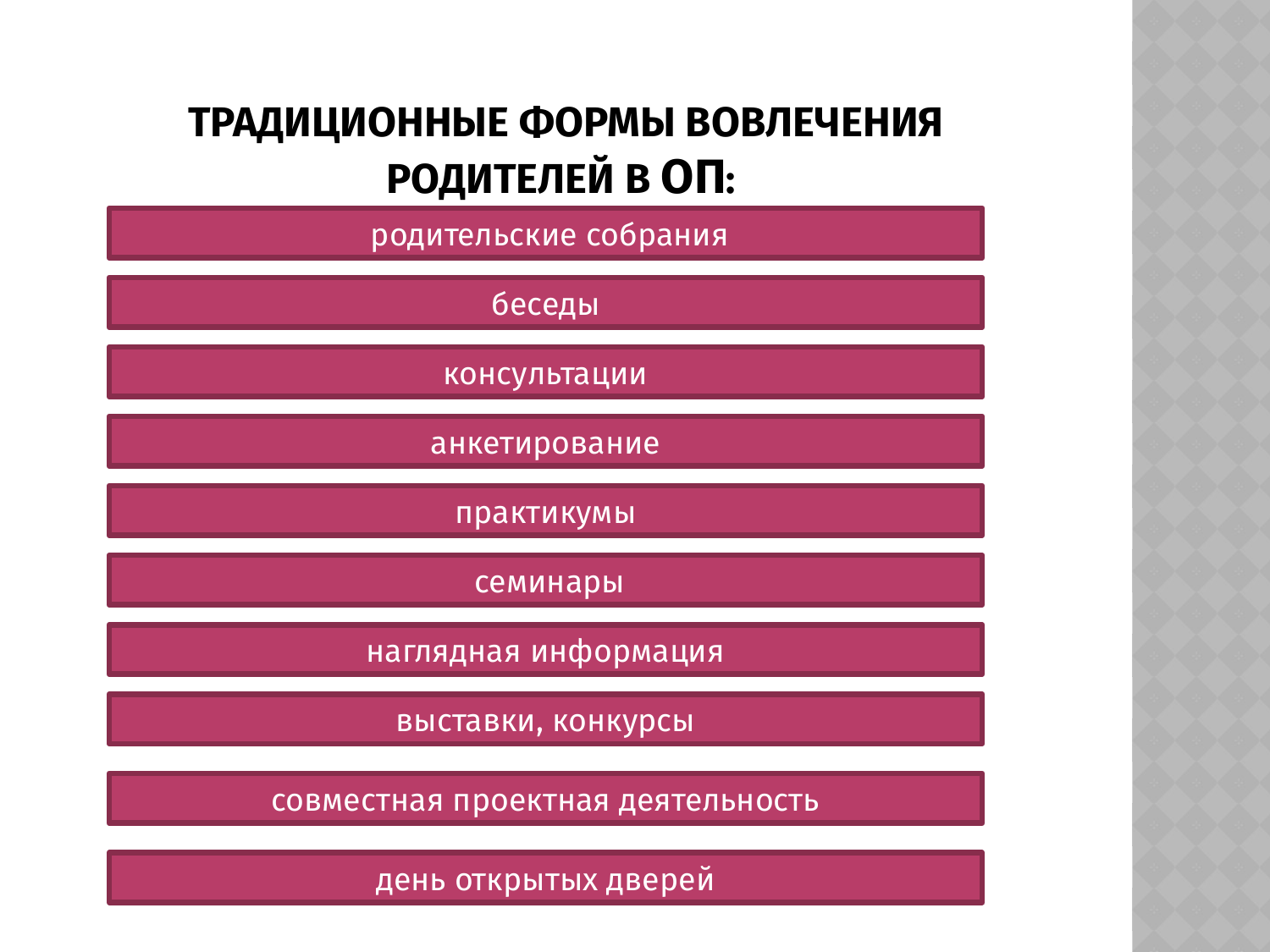

# традиционные Формы вовлечения родителей в ОП:
 родительские собрания

беседы
консультации
анкетирование
практикумы
 семинары
наглядная информация
выставки, конкурсы
совместная проектная деятельность
день открытых дверей